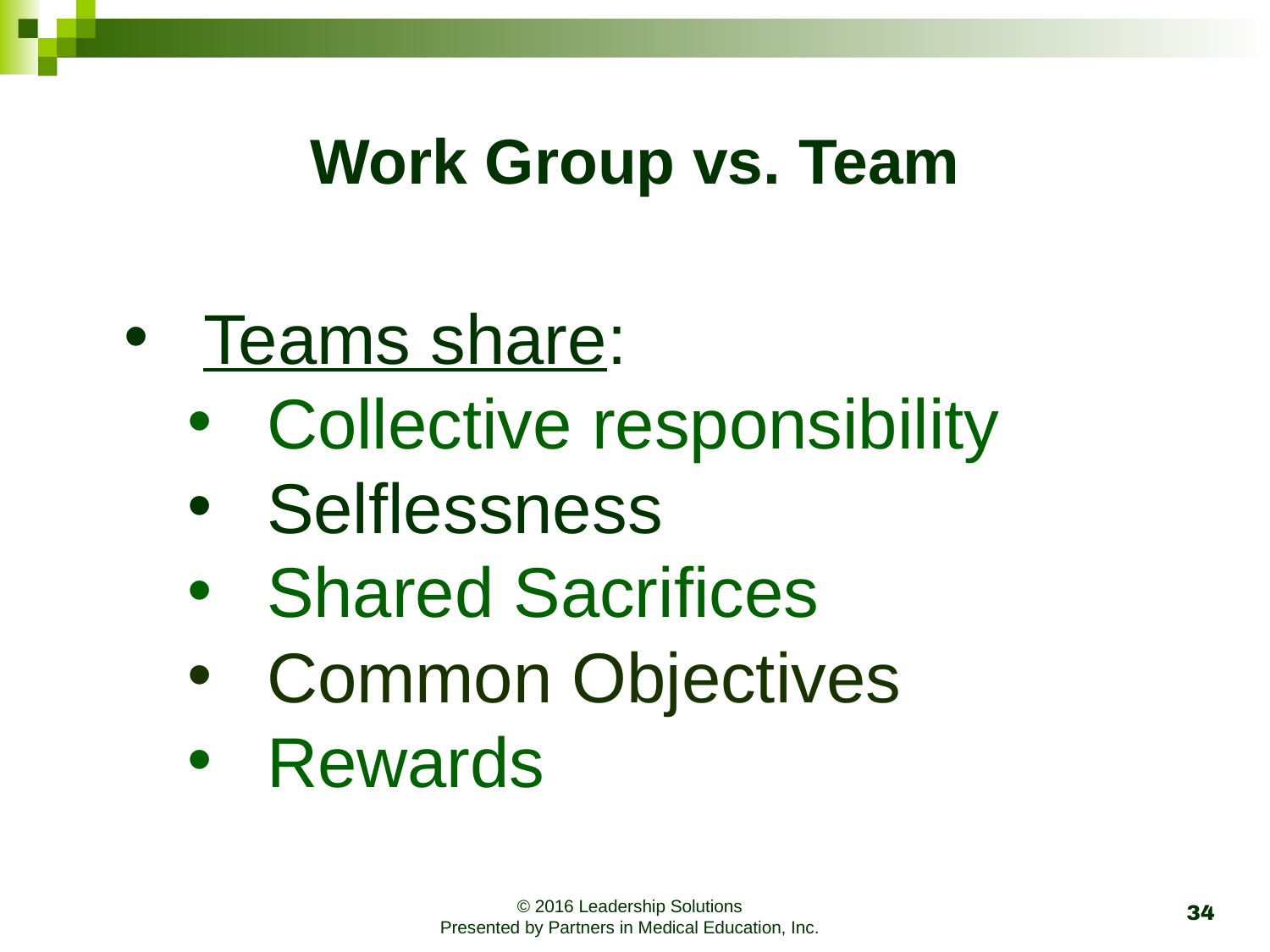

# Work Group vs. Team
Teams share:
Collective responsibility
Selflessness
Shared Sacrifices
Common Objectives
Rewards
34
© 2016 Leadership Solutions
Presented by Partners in Medical Education, Inc.